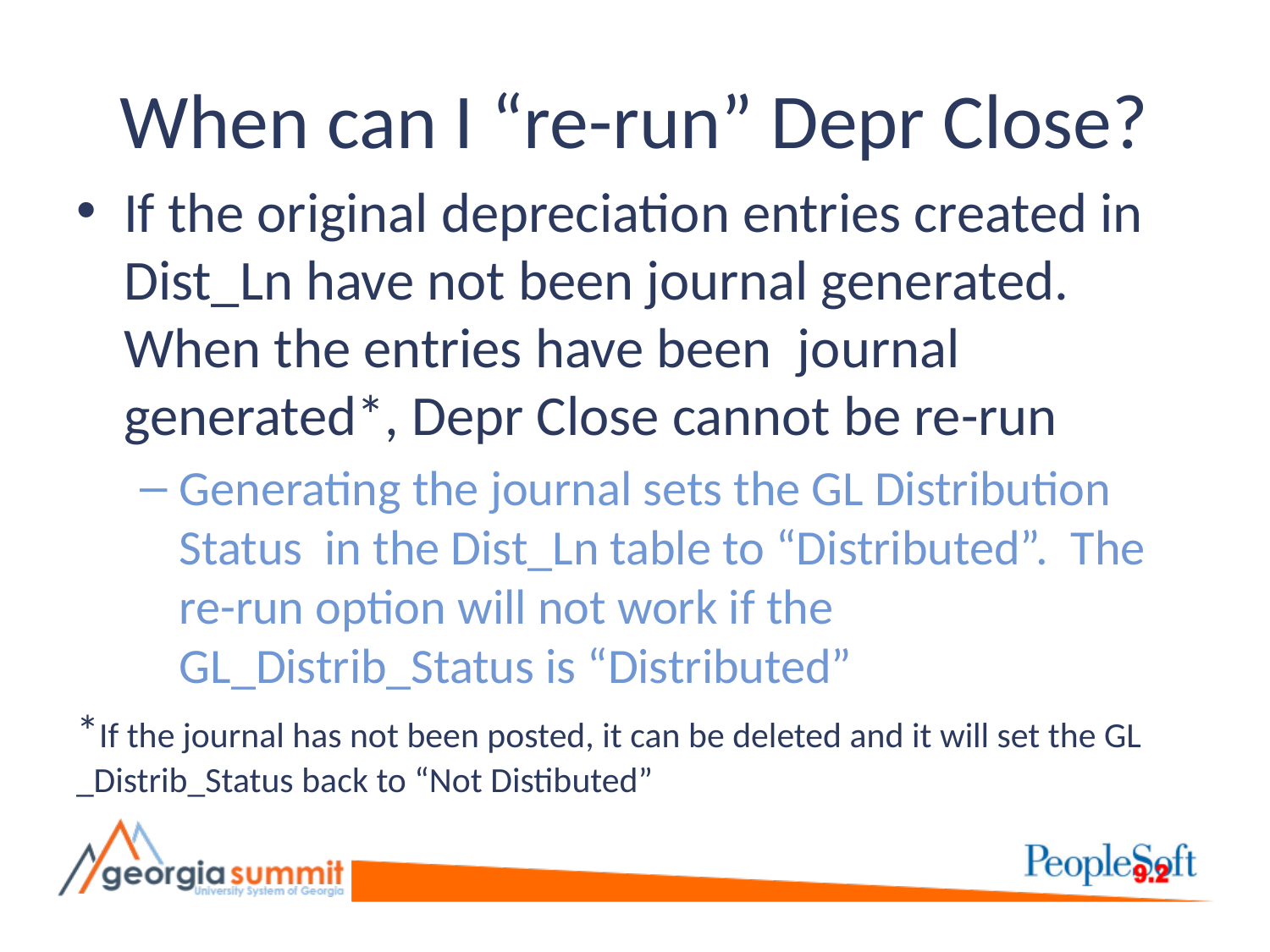

# When can I “re-run” Depr Close?
If the original depreciation entries created in  Dist_Ln have not been journal generated.  When the entries have been  journal generated*, Depr Close cannot be re-run
Generating the journal sets the GL Distribution Status  in the Dist_Ln table to “Distributed”.  The re-run option will not work if the GL_Distrib_Status is “Distributed”
*If the journal has not been posted, it can be deleted and it will set the GL _Distrib_Status back to “Not Distibuted”